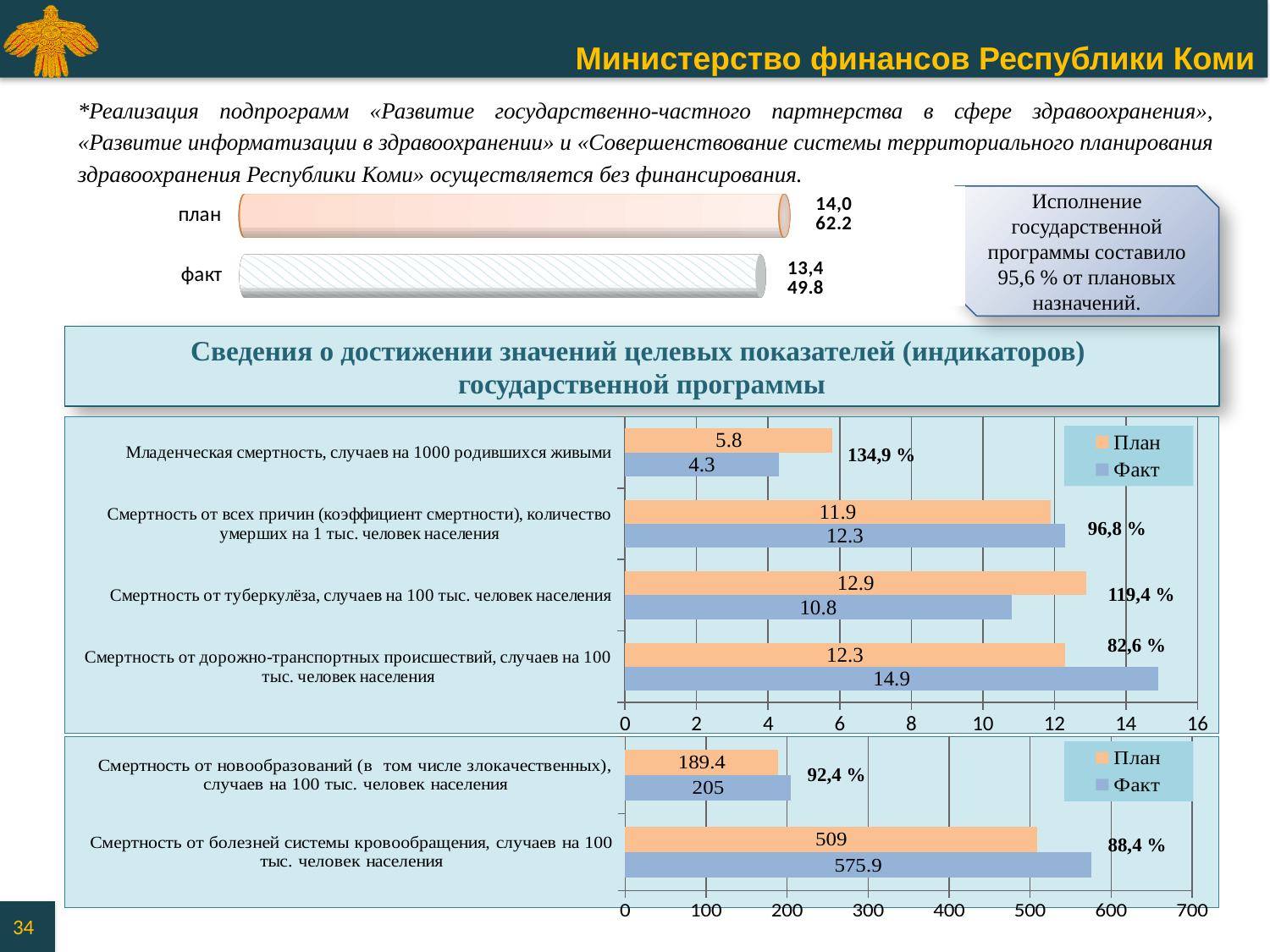

*Реализация подпрограмм «Развитие государственно-частного партнерства в сфере здравоохранения», «Развитие информатизации в здравоохранении» и «Совершенствование системы территориального планирования здравоохранения Республики Коми» осуществляется без финансирования.

[unsupported chart]

Исполнение государственной программы составило 95,6 % от плановых назначений.
Сведения о достижении значений целевых показателей (индикаторов)
государственной программы

### Chart

| Category | Факт | План |
|---|---|---|
| Смертность от дорожно-транспортных происшествий, случаев на 100 тыс. человек населения | 14.9 | 12.3 |
| Смертность от туберкулёза, случаев на 100 тыс. человек населения | 10.8 | 12.9 |
| Смертность от всех причин (коэффициент смертности), количество умерших на 1 тыс. человек населения | 12.3 | 11.9 |
| Младенческая смертность, случаев на 1000 родившихся живыми | 4.3 | 5.8 |
134,9 %
96,8 %
119,4 %
82,6 %

### Chart

| Category | Факт | План |
|---|---|---|
| Смертность от болезней системы кровообращения, случаев на 100 тыс. человек населения | 575.9 | 509.0 |
| Смертность от новообразований (в  том числе злокачественных), случаев на 100 тыс. человек населения | 205.0 | 189.4 |
92,4 %
88,4 %
34